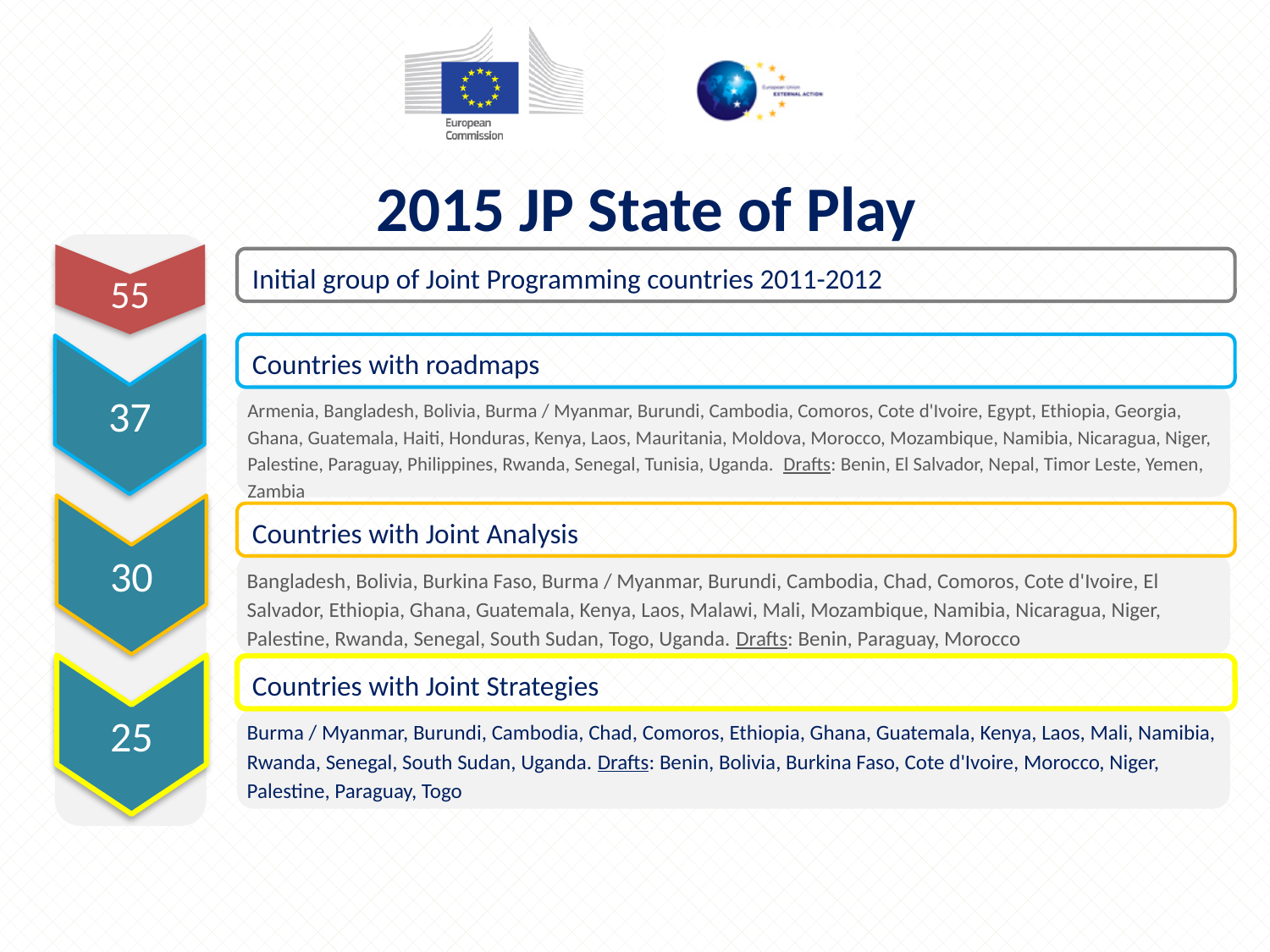

# 2015 JP State of Play
55

Initial group of Joint Programming countries 2011-2012
Countries with roadmaps
37
Armenia, Bangladesh, Bolivia, Burma / Myanmar, Burundi, Cambodia, Comoros, Cote d'Ivoire, Egypt, Ethiopia, Georgia, Ghana, Guatemala, Haiti, Honduras, Kenya, Laos, Mauritania, Moldova, Morocco, Mozambique, Namibia, Nicaragua, Niger, Palestine, Paraguay, Philippines, Rwanda, Senegal, Tunisia, Uganda.  Drafts: Benin, El Salvador, Nepal, Timor Leste, Yemen, Zambia
30
Countries with Joint Analysis
Bangladesh, Bolivia, Burkina Faso, Burma / Myanmar, Burundi, Cambodia, Chad, Comoros, Cote d'Ivoire, El Salvador, Ethiopia, Ghana, Guatemala, Kenya, Laos, Malawi, Mali, Mozambique, Namibia, Nicaragua, Niger, Palestine, Rwanda, Senegal, South Sudan, Togo, Uganda. Drafts: Benin, Paraguay, Morocco

25

Countries with Joint Strategies
Burma / Myanmar, Burundi, Cambodia, Chad, Comoros, Ethiopia, Ghana, Guatemala, Kenya, Laos, Mali, Namibia, Rwanda, Senegal, South Sudan, Uganda. Drafts: Benin, Bolivia, Burkina Faso, Cote d'Ivoire, Morocco, Niger, Palestine, Paraguay, Togo